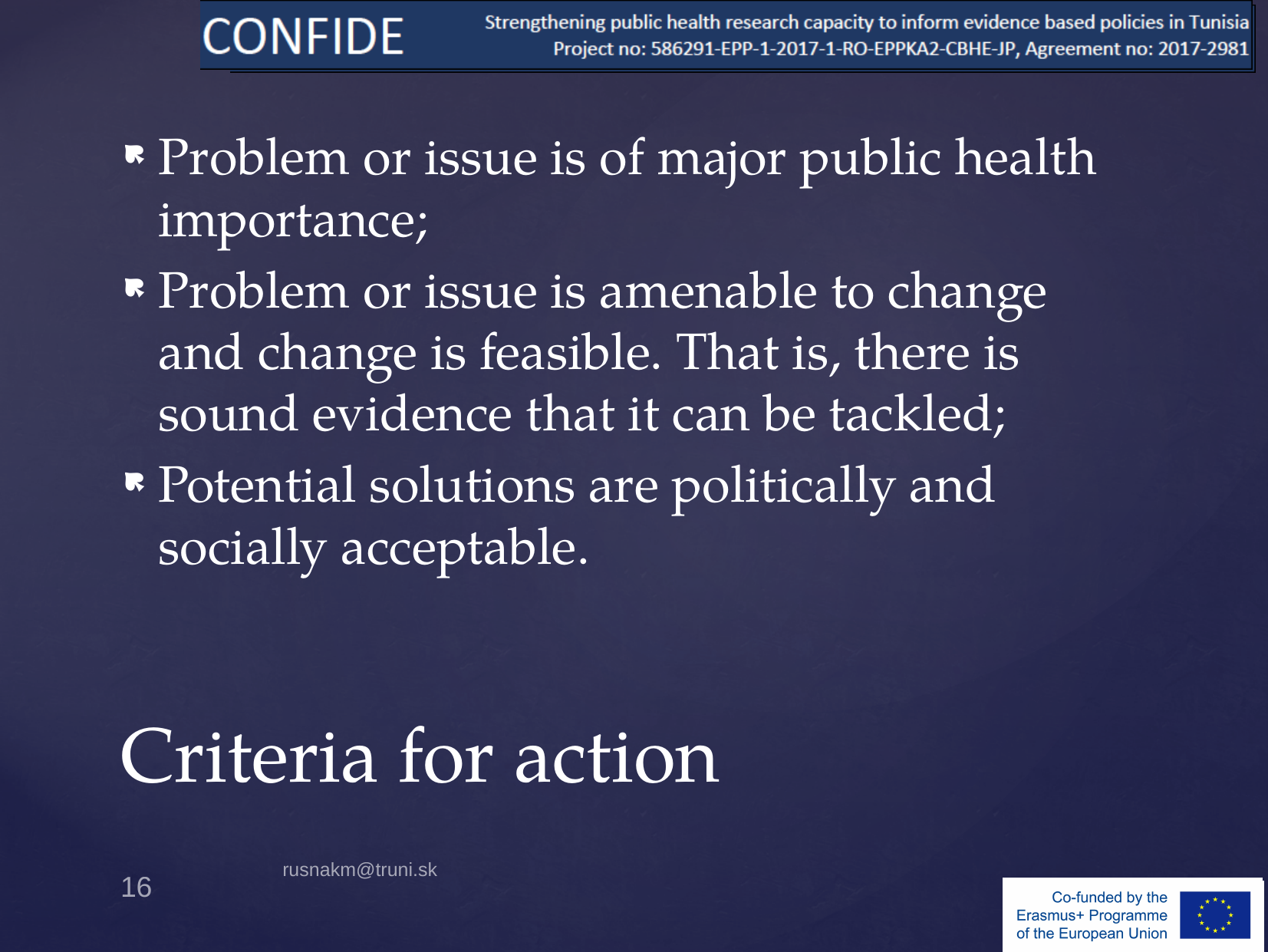

Problem or issue is of major public health importance;
Problem or issue is amenable to change and change is feasible. That is, there is sound evidence that it can be tackled;
Potential solutions are politically and socially acceptable.
# Criteria for action
rusnakm@truni.sk
16